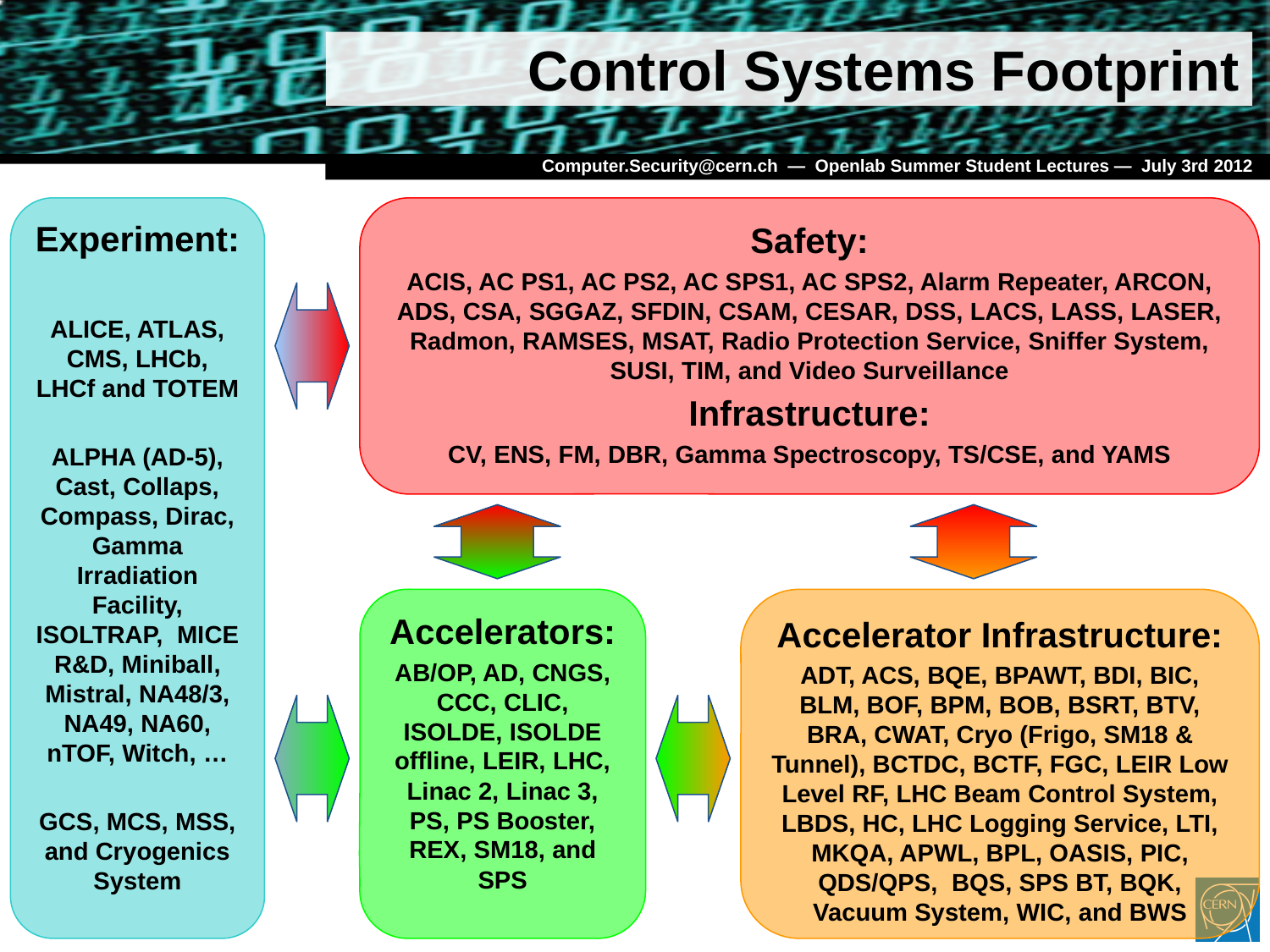

# Control Systems Footprint
Experiment:

ALICE, ATLAS, CMS, LHCb, LHCf and TOTEM

ALPHA (AD-5), Cast, Collaps, Compass, Dirac, Gamma Irradiation Facility, ISOLTRAP,  MICE R&D, Miniball, Mistral, NA48/3, NA49, NA60, nTOF, Witch, …

GCS, MCS, MSS, and Cryogenics System

Safety:
ACIS, AC PS1, AC PS2, AC SPS1, AC SPS2, Alarm Repeater, ARCON, ADS, CSA, SGGAZ, SFDIN, CSAM, CESAR, DSS, LACS, LASS, LASER, Radmon, RAMSES, MSAT, Radio Protection Service, Sniffer System, SUSI, TIM, and Video Surveillance
Infrastructure:
CV, ENS, FM, DBR, Gamma Spectroscopy, TS/CSE, and YAMS

Accelerators:
AB/OP, AD, CNGS, CCC, CLIC, ISOLDE, ISOLDE offline, LEIR, LHC, Linac 2, Linac 3, PS, PS Booster, REX, SM18, and SPS
Accelerator Infrastructure:
ADT, ACS, BQE, BPAWT, BDI, BIC, BLM, BOF, BPM, BOB, BSRT, BTV, BRA, CWAT, Cryo (Frigo, SM18 & Tunnel), BCTDC, BCTF, FGC, LEIR Low Level RF, LHC Beam Control System, LBDS, HC, LHC Logging Service, LTI, MKQA, APWL, BPL, OASIS, PIC, QDS/QPS,  BQS, SPS BT, BQK, Vacuum System, WIC, and BWS